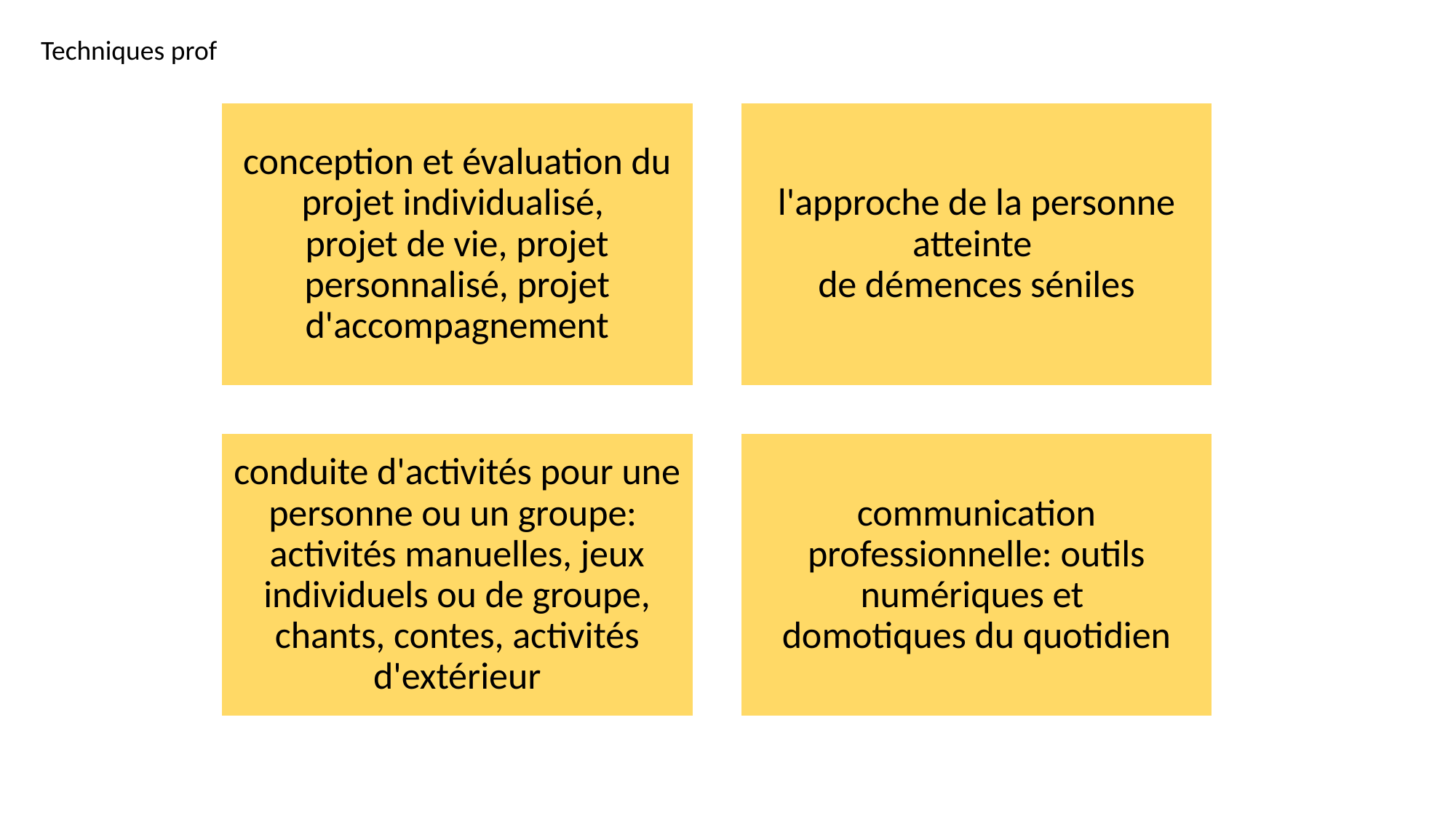

Techniques prof
conception et évaluation du projet individualisé,
projet de vie, projet personnalisé, projet d'accompagnement
l'approche de la personne atteinte
de démences séniles
conduite d'activités pour une personne ou un groupe:
activités manuelles, jeux individuels ou de groupe, chants, contes, activités d'extérieur
communication professionnelle: outils numériques et
domotiques du quotidien